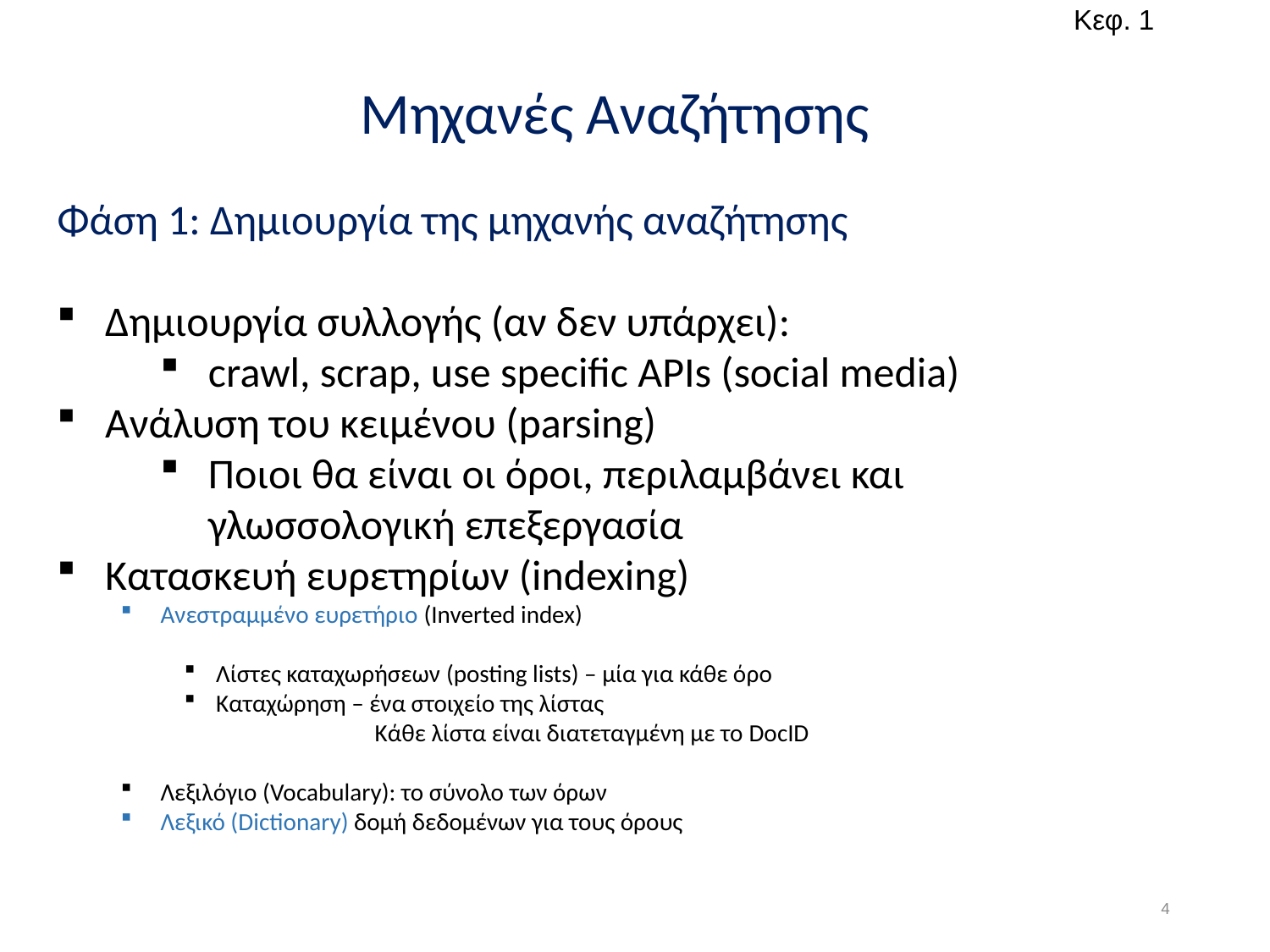

Κεφ. 1
# Μηχανές Αναζήτησης
Φάση 1: Δημιουργία της μηχανής αναζήτησης

Δημιουργία συλλογής (αν δεν υπάρχει):
crawl, scrap, use specific APIs (social media)
Ανάλυση του κειμένου (parsing)
Ποιοι θα είναι οι όροι, περιλαμβάνει και γλωσσολογική επεξεργασία
Κατασκευή ευρετηρίων (indexing)
Ανεστραμμένο ευρετήριο (Inverted index)

Λίστες καταχωρήσεων (posting lists) – μία για κάθε όρο
Καταχώρηση – ένα στοιχείο της λίστας
		Κάθε λίστα είναι διατεταγμένη με το DocID

Λεξιλόγιο (Vocabulary): το σύνολο των όρων
Λεξικό (Dictionary) δομή δεδομένων για τους όρους

4